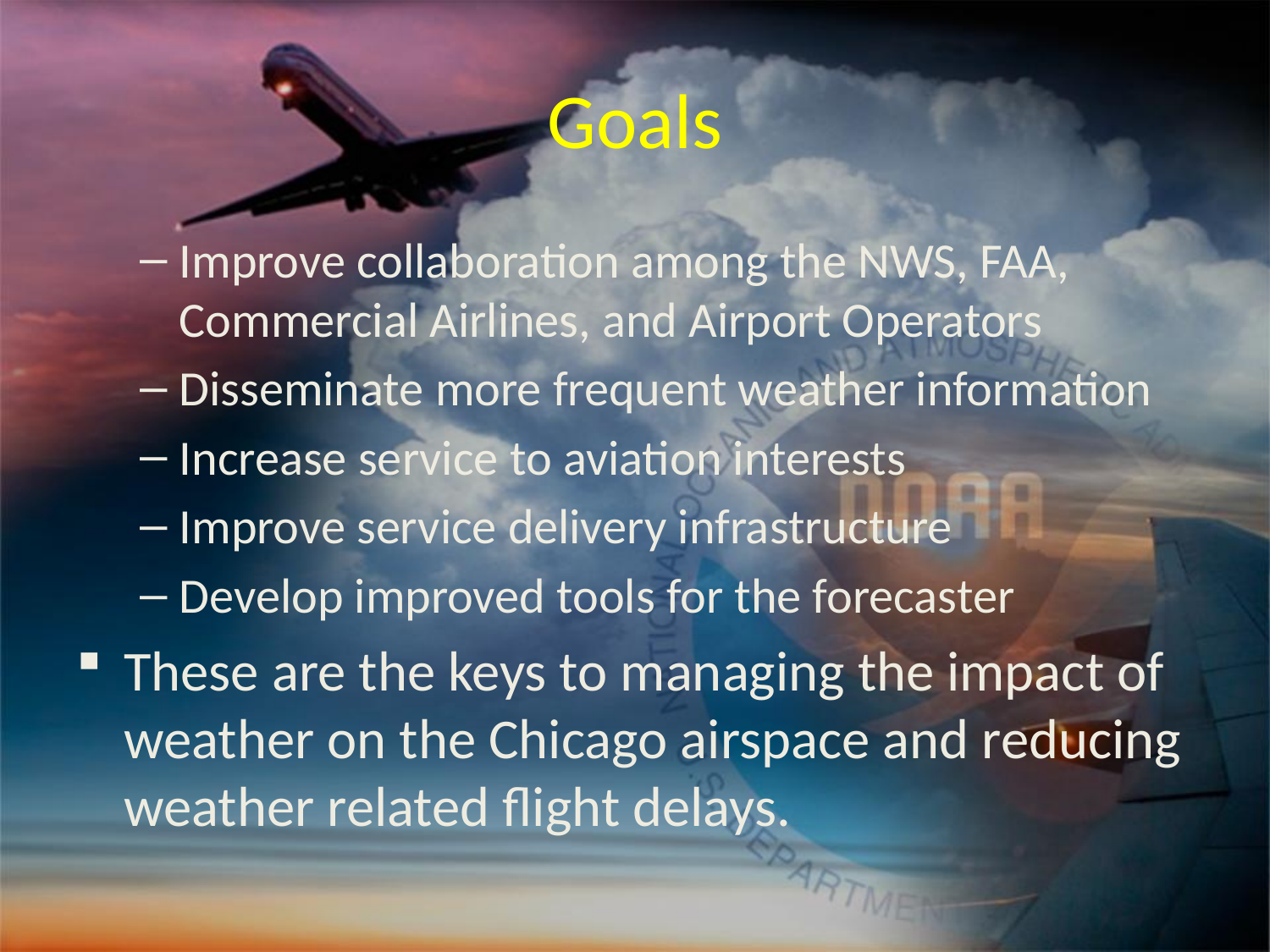

# Goals
Improve collaboration among the NWS, FAA, Commercial Airlines, and Airport Operators
Disseminate more frequent weather information
Increase service to aviation interests
Improve service delivery infrastructure
Develop improved tools for the forecaster
These are the keys to managing the impact of weather on the Chicago airspace and reducing weather related flight delays.